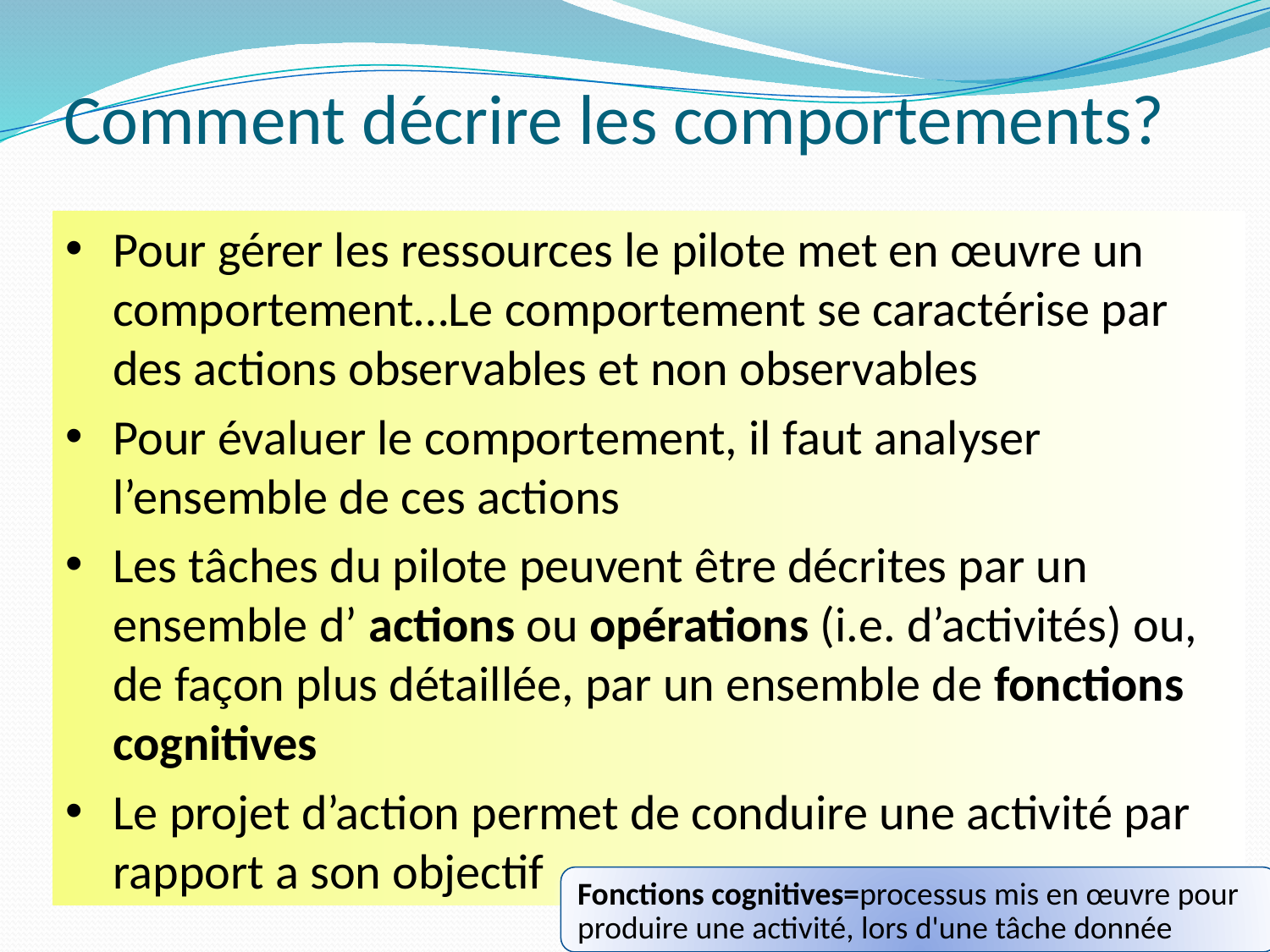

# Comment décrire les comportements?
Pour gérer les ressources le pilote met en œuvre un comportement…Le comportement se caractérise par des actions observables et non observables
Pour évaluer le comportement, il faut analyser l’ensemble de ces actions
Les tâches du pilote peuvent être décrites par un ensemble d’ actions ou opérations (i.e. d’activités) ou, de façon plus détaillée, par un ensemble de fonctions cognitives
Le projet d’action permet de conduire une activité par rapport a son objectif
Fonctions cognitives=processus mis en œuvre pour produire une activité, lors d'une tâche donnée